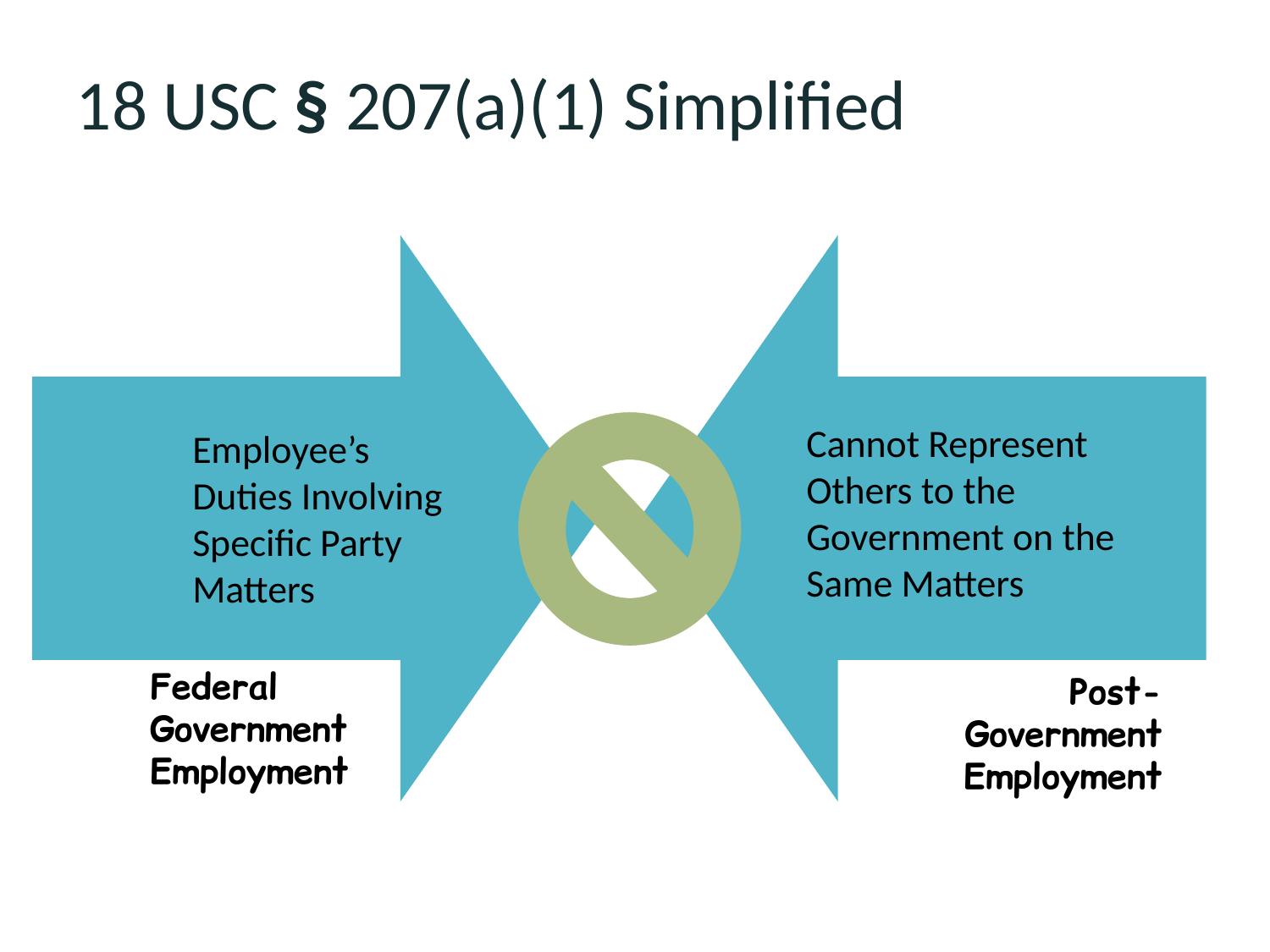

18 USC § 207(a)(1) Simplified

Cannot Represent Others to the Government on the Same Matters

Employee’s Duties Involving Specific Party Matters

Federal Government Employment
Post- Government Employment